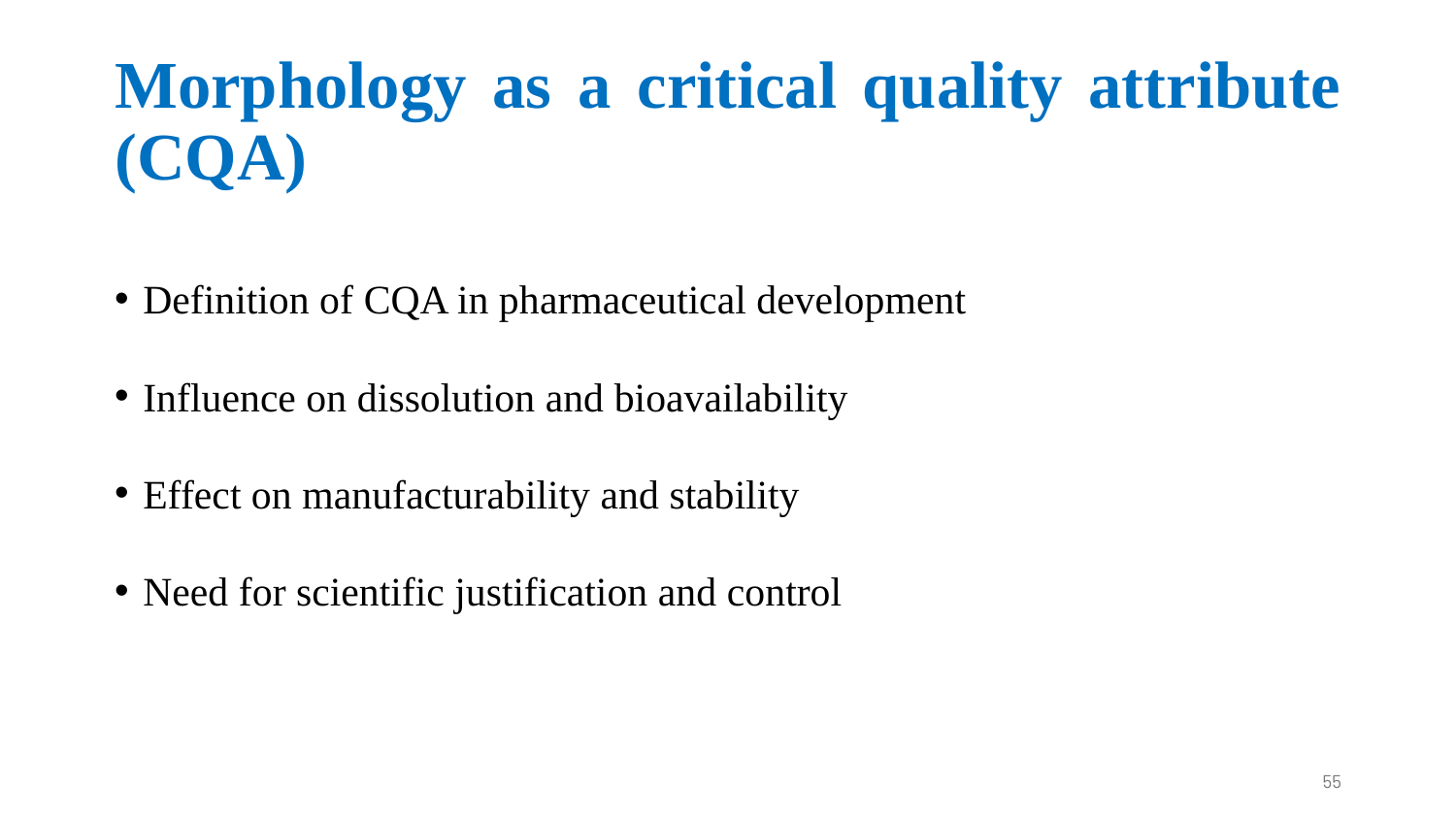

# Morphology as a critical quality attribute (CQA)
Definition of CQA in pharmaceutical development
Influence on dissolution and bioavailability
Effect on manufacturability and stability
Need for scientific justification and control
55